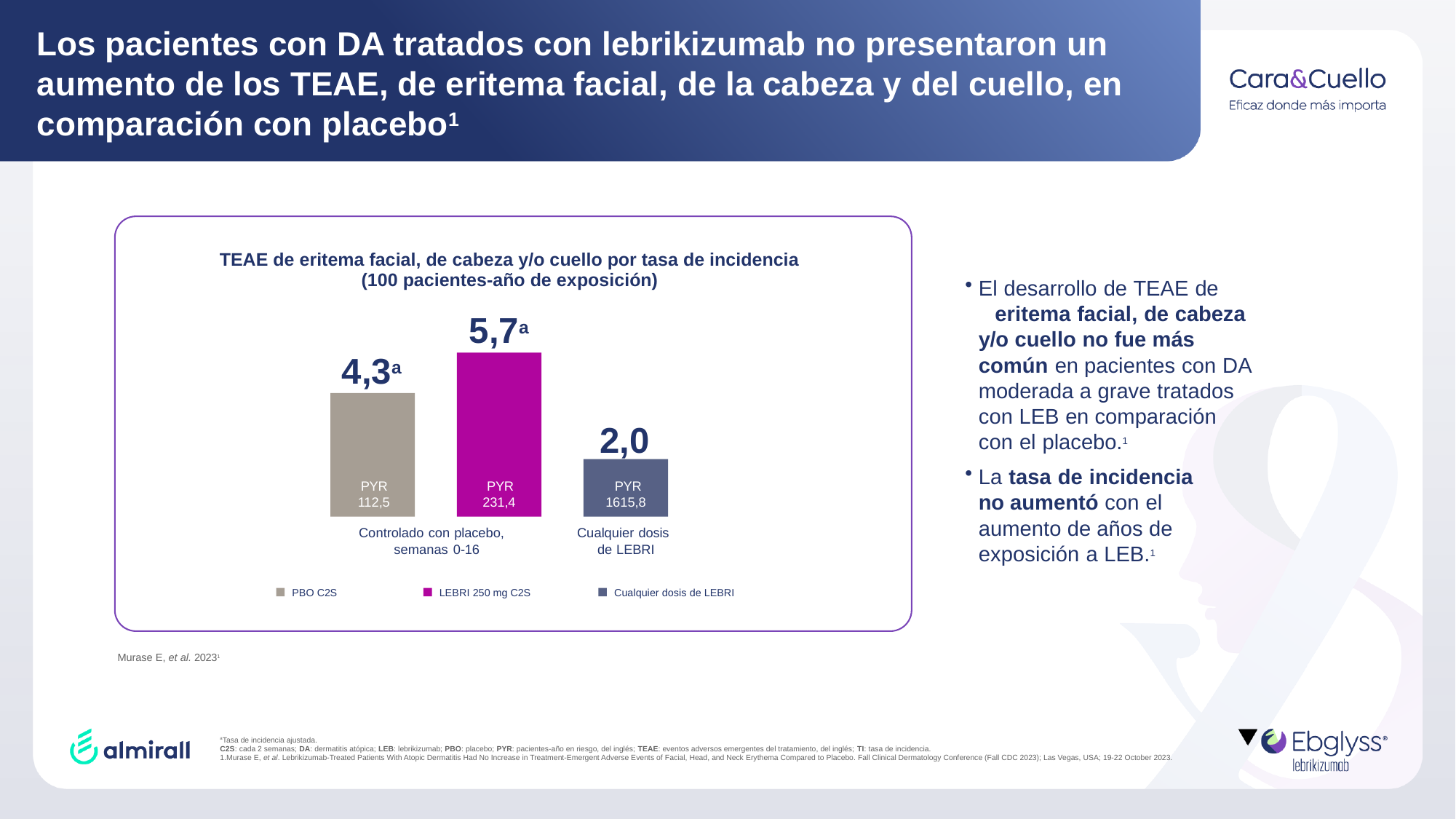

# Los pacientes con DA tratados con lebrikizumab no presentaron un aumento de los TEAE, de eritema facial, de la cabeza y del cuello, en comparación con placebo1
|  |
| --- |

TEAE de eritema facial, de cabeza y/o cuello por tasa de incidencia
(100 pacientes-año de exposición)
El desarrollo de TEAE de 	eritema facial, de cabeza y/o cuello no fue más común en pacientes con DA moderada a grave tratados con LEB en comparación con el placebo.1
5,7a
4,3a

2,0
La tasa de incidencia no aumentó con el aumento de años de exposición a LEB.1
PYR 112,5
PYR 231,4
PYR 1615,8
Controlado con placebo, semanas 0-16
Cualquier dosis de LEBRI
LEBRI 250 mg C2S
Cualquier dosis de LEBRI
PBO C2S

Murase E, et al. 20231
aTasa de incidencia ajustada.
C2S: cada 2 semanas; DA: dermatitis atópica; LEB: lebrikizumab; PBO: placebo; PYR: pacientes-año en riesgo, del inglés; TEAE: eventos adversos emergentes del tratamiento, del inglés; TI: tasa de incidencia.
1.Murase E, et al. Lebrikizumab-Treated Patients With Atopic Dermatitis Had No Increase in Treatment-Emergent Adverse Events of Facial, Head, and Neck Erythema Compared to Placebo. Fall Clinical Dermatology Conference (Fall CDC 2023); Las Vegas, USA; 19-22 October 2023.